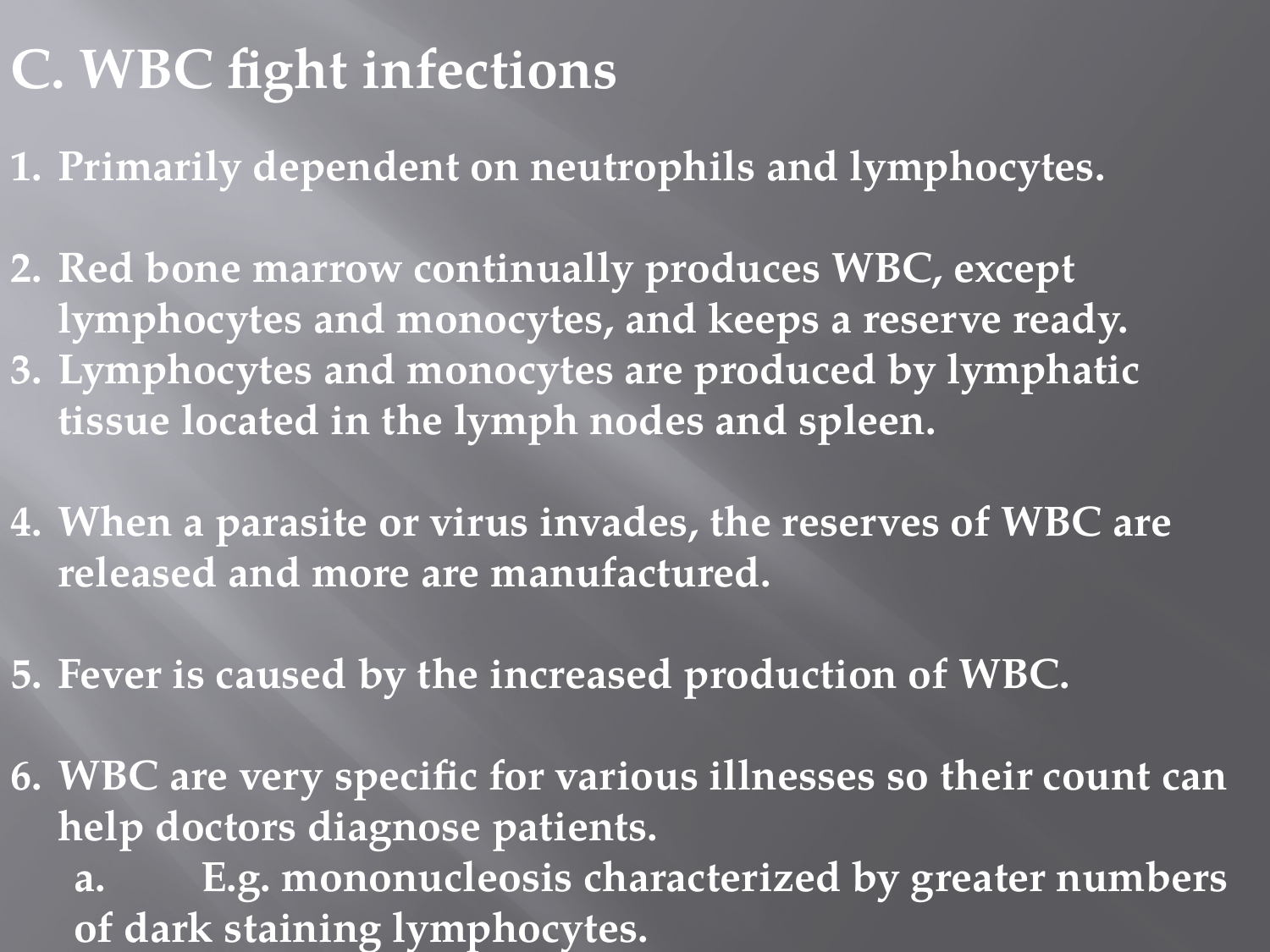

WBC fight infections

Primarily dependent on neutrophils and lymphocytes.

Red bone marrow continually produces WBC, except lymphocytes and monocytes, and keeps a reserve ready.
Lymphocytes and monocytes are produced by lymphatic tissue located in the lymph nodes and spleen.

When a parasite or virus invades, the reserves of WBC are released and more are manufactured.

Fever is caused by the increased production of WBC.

WBC are very specific for various illnesses so their count can help doctors diagnose patients.
a.	E.g. mononucleosis characterized by greater numbers of dark staining lymphocytes.
#